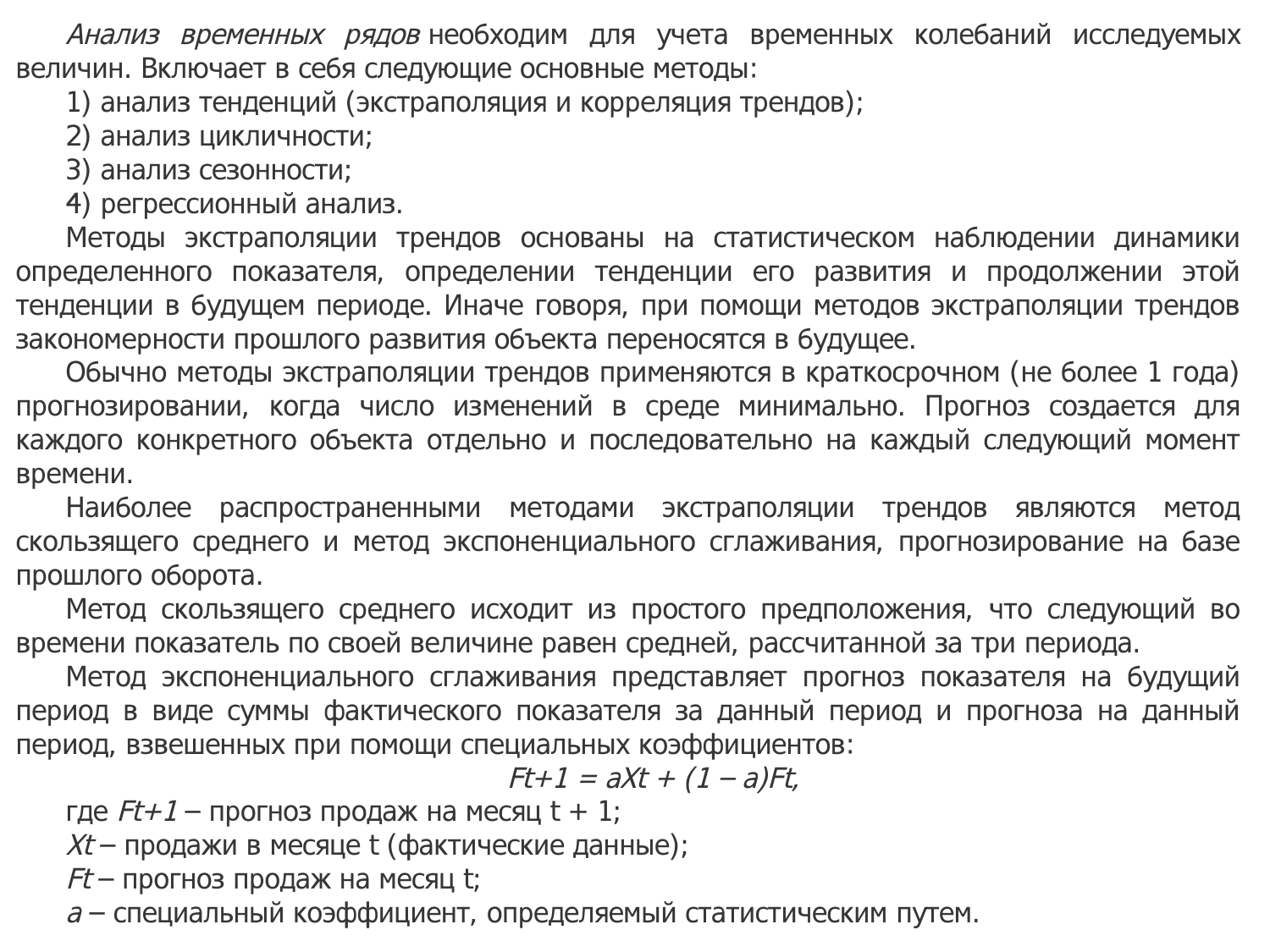

Анализ временных рядов необходим для учета временных колебаний исследуемых величин. Включает в себя следующие основные методы:
1) анализ тенденций (экстраполяция и корреляция трендов);
2) анализ цикличности;
3) анализ сезонности;
4) регрессионный анализ.
Методы экстраполяции трендов основаны на статистическом наблюдении динамики определенного показателя, определении тенденции его развития и продолжении этой тенденции в будущем периоде. Иначе говоря, при помощи методов экстраполяции трендов закономерности прошлого развития объекта переносятся в будущее.
Обычно методы экстраполяции трендов применяются в краткосрочном (не более 1 года) прогнозировании, когда число изменений в среде минимально. Прогноз создается для каждого конкретного объекта отдельно и последовательно на каждый следующий момент времени.
Наиболее распространенными методами экстраполяции трендов являются метод скользящего среднего и метод экспоненциального сглаживания, прогнозирование на базе прошлого оборота.
Метод скользящего среднего исходит из простого предположения, что следующий во времени показатель по своей величине равен средней, рассчитанной за три периода.
Метод экспоненциального сглаживания представляет прогноз показателя на будущий период в виде суммы фактического показателя за данный период и прогноза на данный период, взвешенных при помощи специальных коэффициентов:
Ft+1 = aXt + (1 – a)Ft,
где Ft+1 – прогноз продаж на месяц t + 1;
Xt – продажи в месяце t (фактические данные);
Ft – прогноз продаж на месяц t;
а – специальный коэффициент, определяемый статистическим путем.